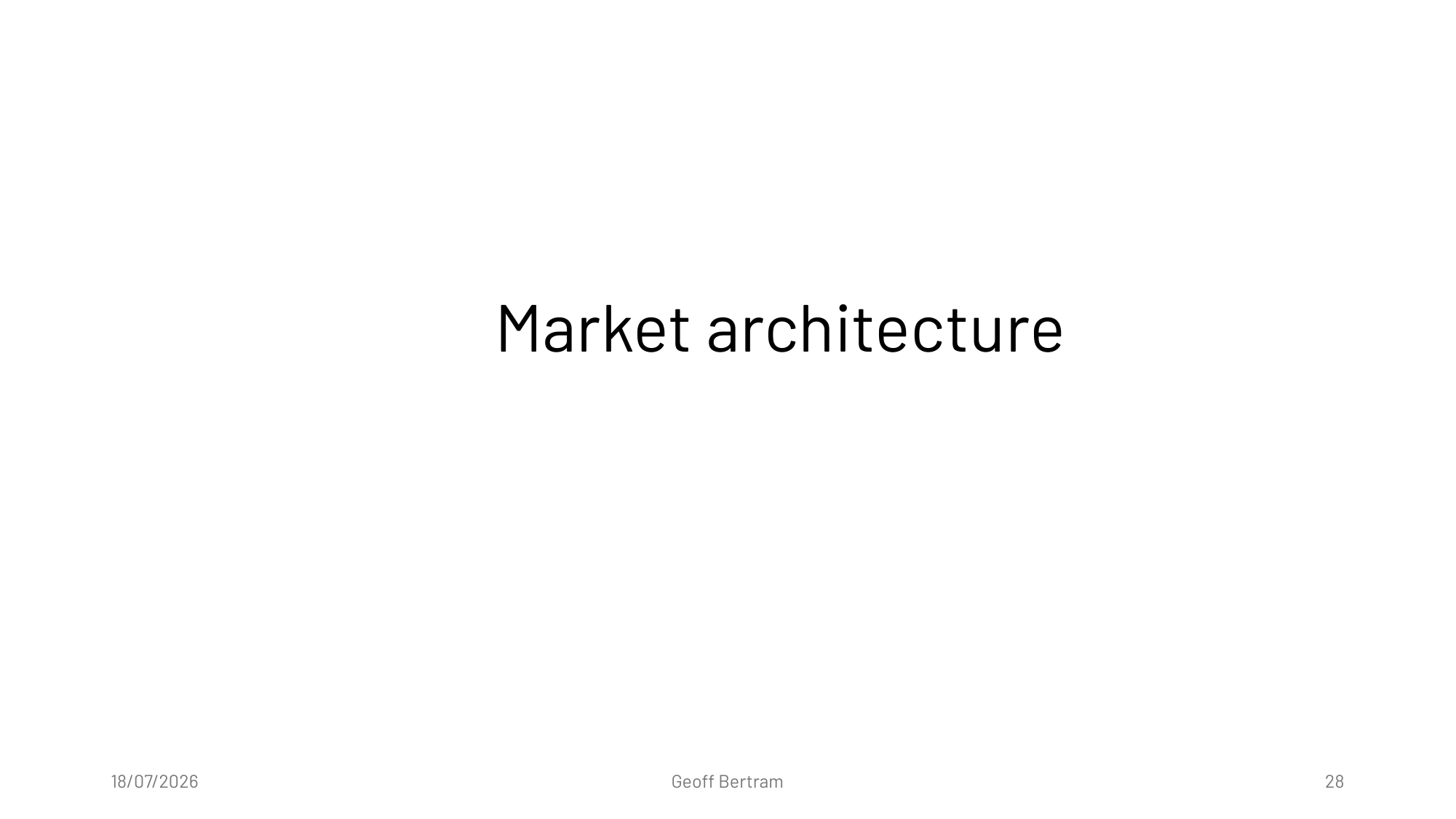

# Market architecture
18/07/2026
Geoff Bertram
28